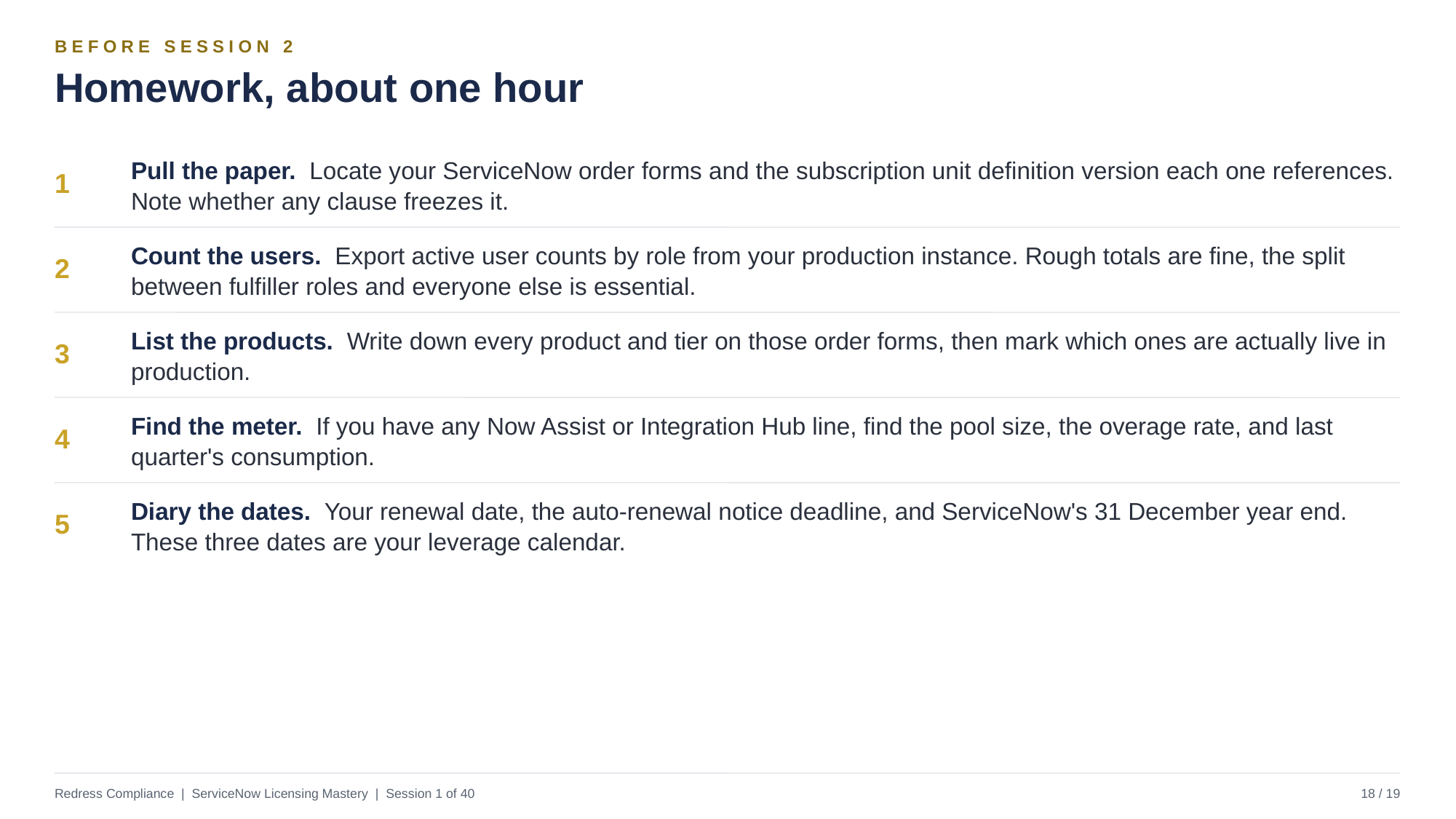

BEFORE SESSION 2
Homework, about one hour
Pull the paper.  Locate your ServiceNow order forms and the subscription unit definition version each one references. Note whether any clause freezes it.
1

Count the users.  Export active user counts by role from your production instance. Rough totals are fine, the split between fulfiller roles and everyone else is essential.
2

List the products.  Write down every product and tier on those order forms, then mark which ones are actually live in production.
3

Find the meter.  If you have any Now Assist or Integration Hub line, find the pool size, the overage rate, and last quarter's consumption.
4

Diary the dates.  Your renewal date, the auto-renewal notice deadline, and ServiceNow's 31 December year end. These three dates are your leverage calendar.
5

Redress Compliance  |  ServiceNow Licensing Mastery  |  Session 1 of 40
18 / 19